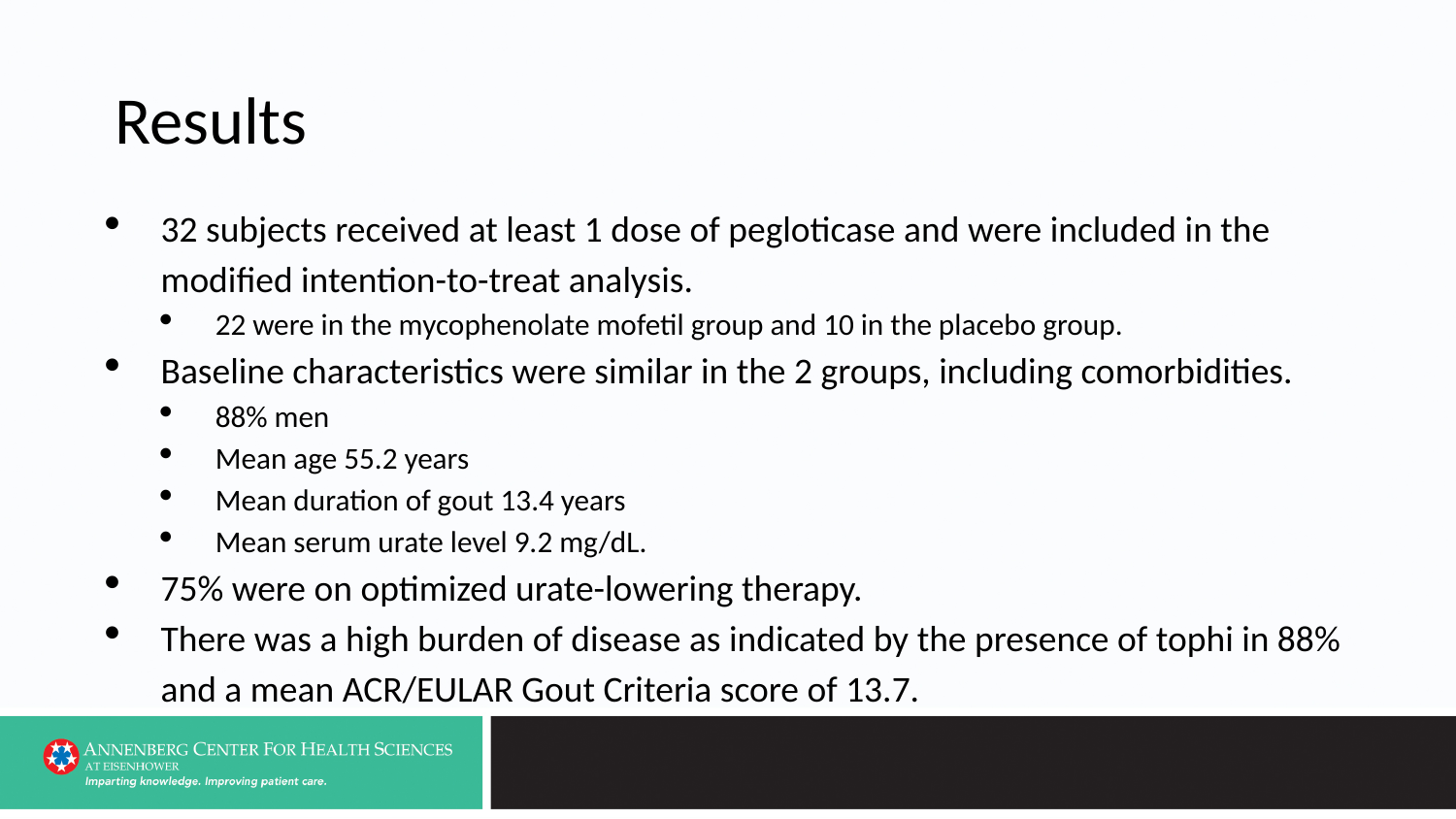

# Results
32 subjects received at least 1 dose of pegloticase and were included in the modified intention-to-treat analysis.
22 were in the mycophenolate mofetil group and 10 in the placebo group.
Baseline characteristics were similar in the 2 groups, including comorbidities.
88% men
Mean age 55.2 years
Mean duration of gout 13.4 years
Mean serum urate level 9.2 mg/dL.
75% were on optimized urate-lowering therapy.
There was a high burden of disease as indicated by the presence of tophi in 88% and a mean ACR/EULAR Gout Criteria score of 13.7.